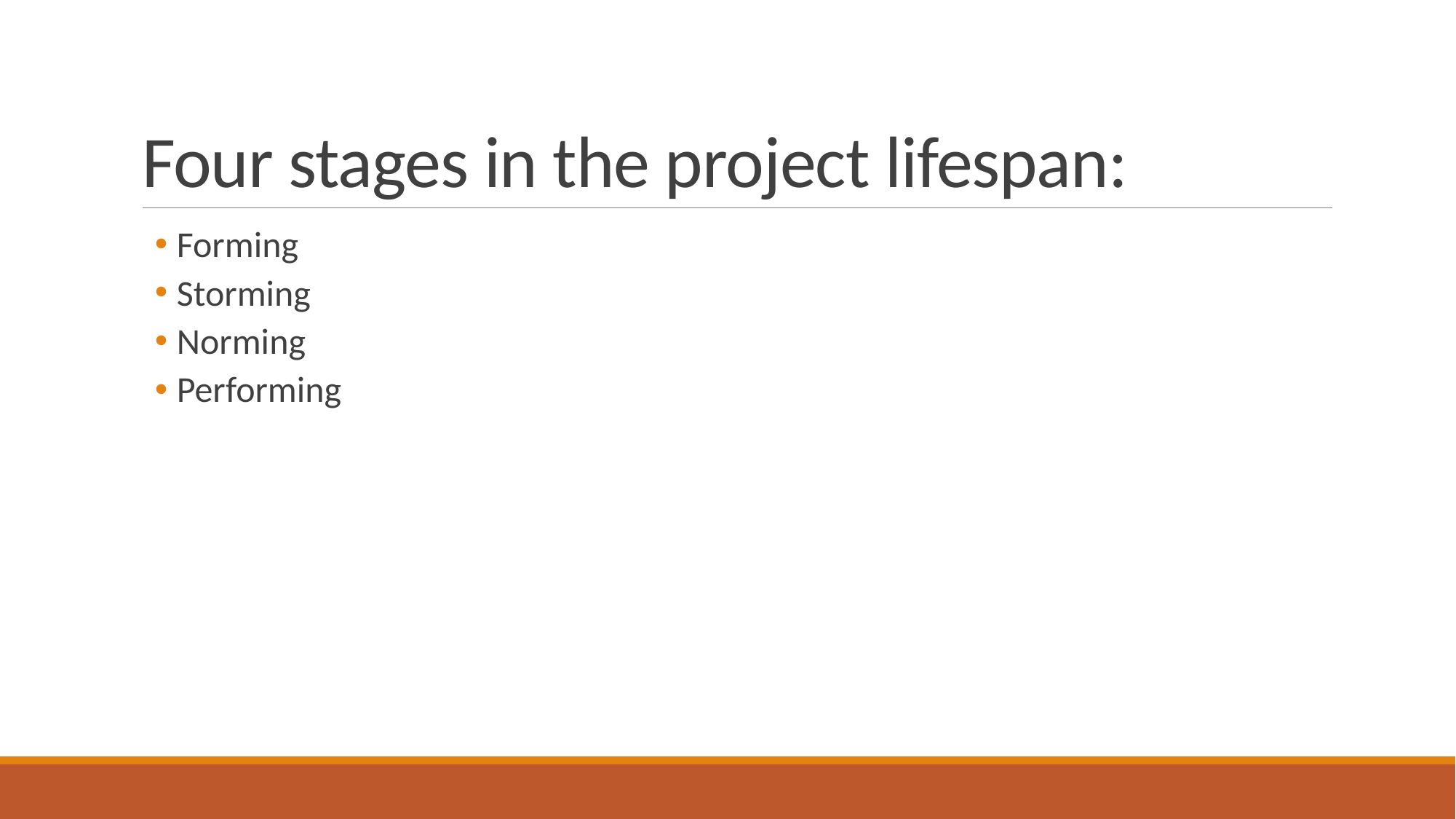

# Four stages in the project lifespan:
Forming
Storming
Norming
Performing